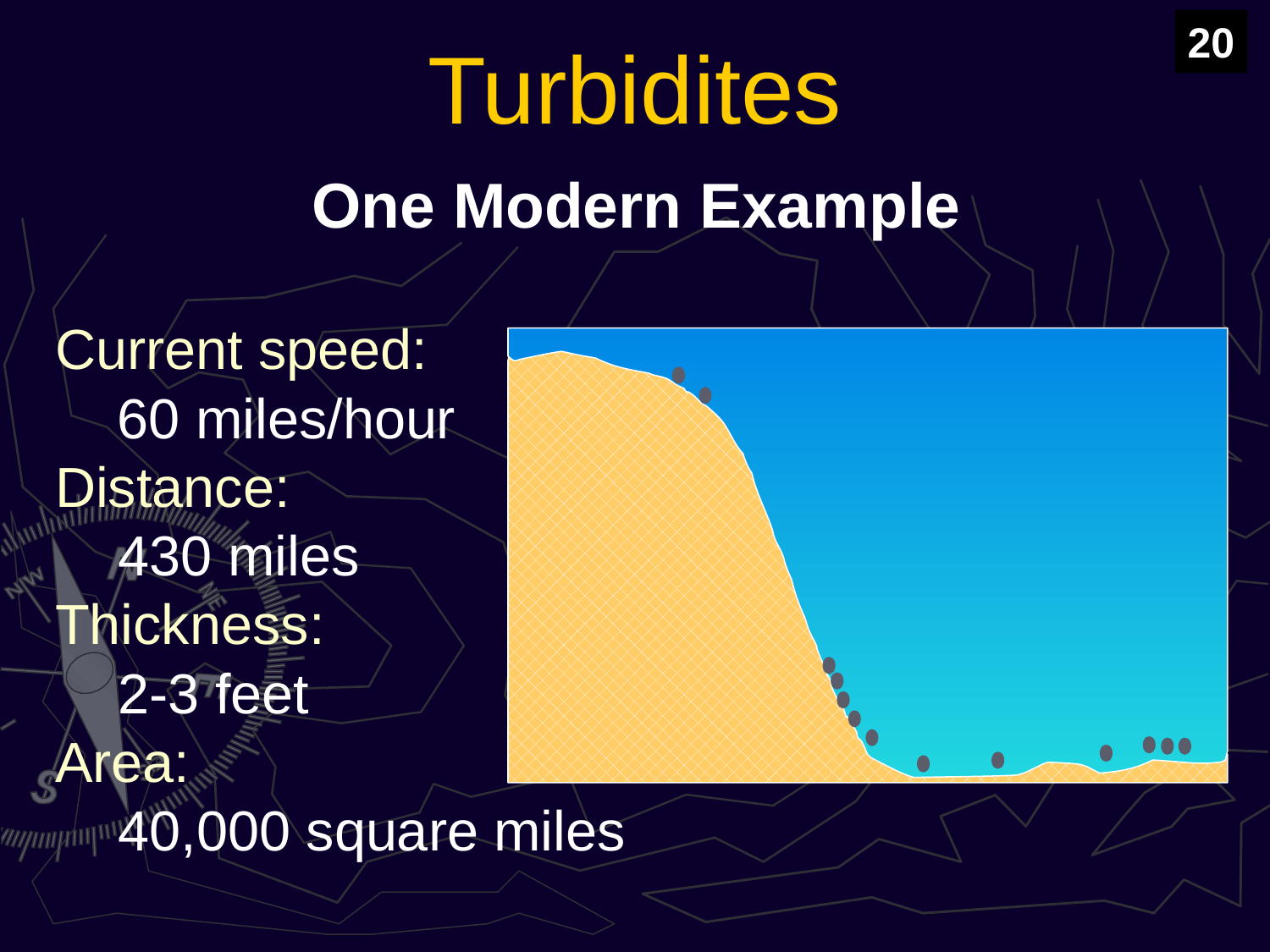

20
# Turbidites
One Modern Example

Current speed:
    60 miles/hour
Distance:
	 430 miles
Thickness:
	 2-3 feet
Area:
	 40,000 square miles